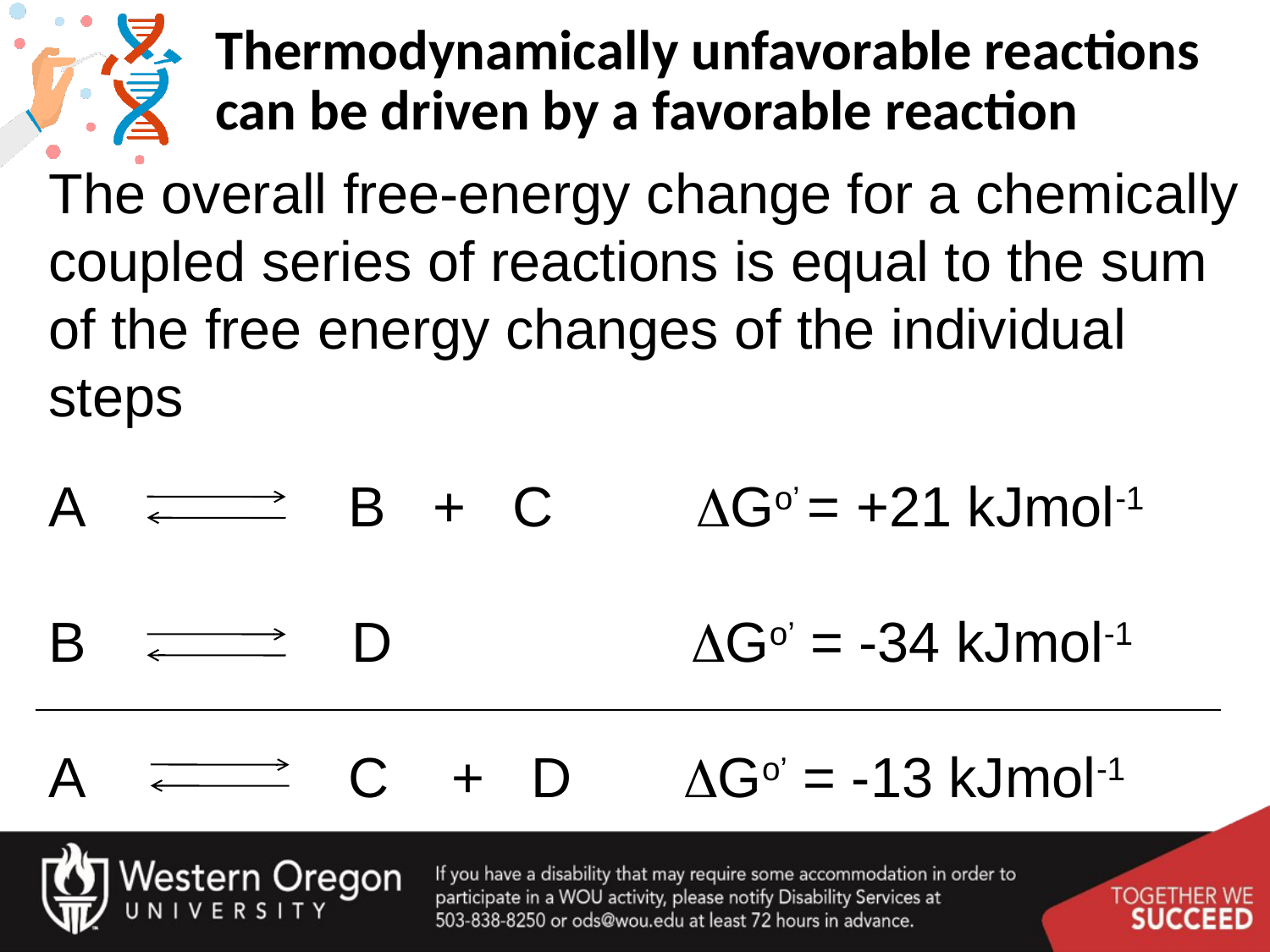

# Thermodynamically unfavorable reactions can be driven by a favorable reaction
The overall free-energy change for a chemically coupled series of reactions is equal to the sum of the free energy changes of the individual steps

A                 B   +   C         ΔGo’ = +21 kJmol-1

B                 D                   ΔGo’ = -34 kJmol-1

A                 C    +   D       ΔGo’ = -13 kJmol-1